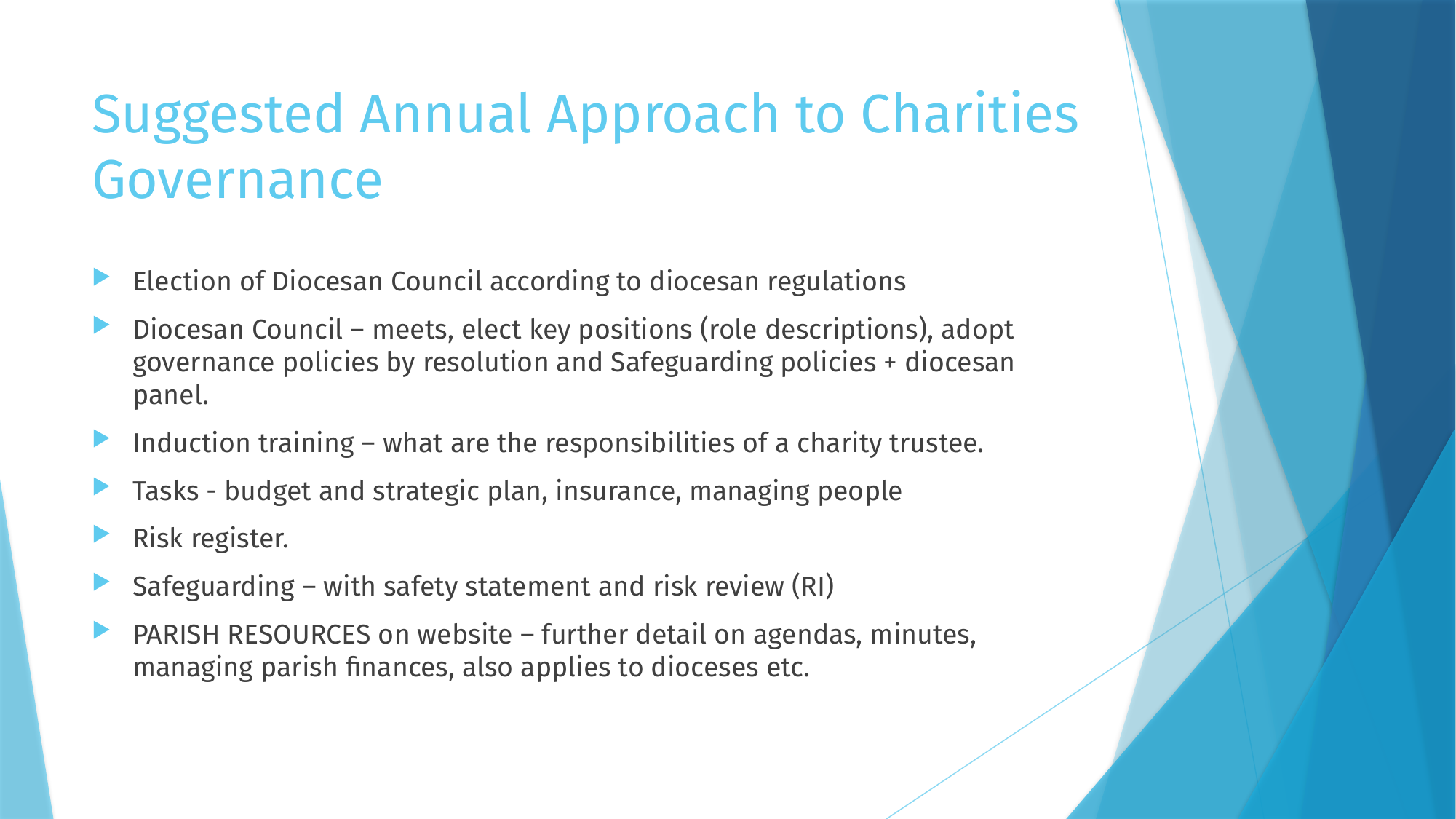

# Suggested Annual Approach to Charities Governance
Election of Diocesan Council according to diocesan regulations
Diocesan Council – meets, elect key positions (role descriptions), adopt governance policies by resolution and Safeguarding policies + diocesan panel.
Induction training – what are the responsibilities of a charity trustee.
Tasks - budget and strategic plan, insurance, managing people
Risk register.
Safeguarding – with safety statement and risk review (RI)
PARISH RESOURCES on website – further detail on agendas, minutes, managing parish finances, also applies to dioceses etc.